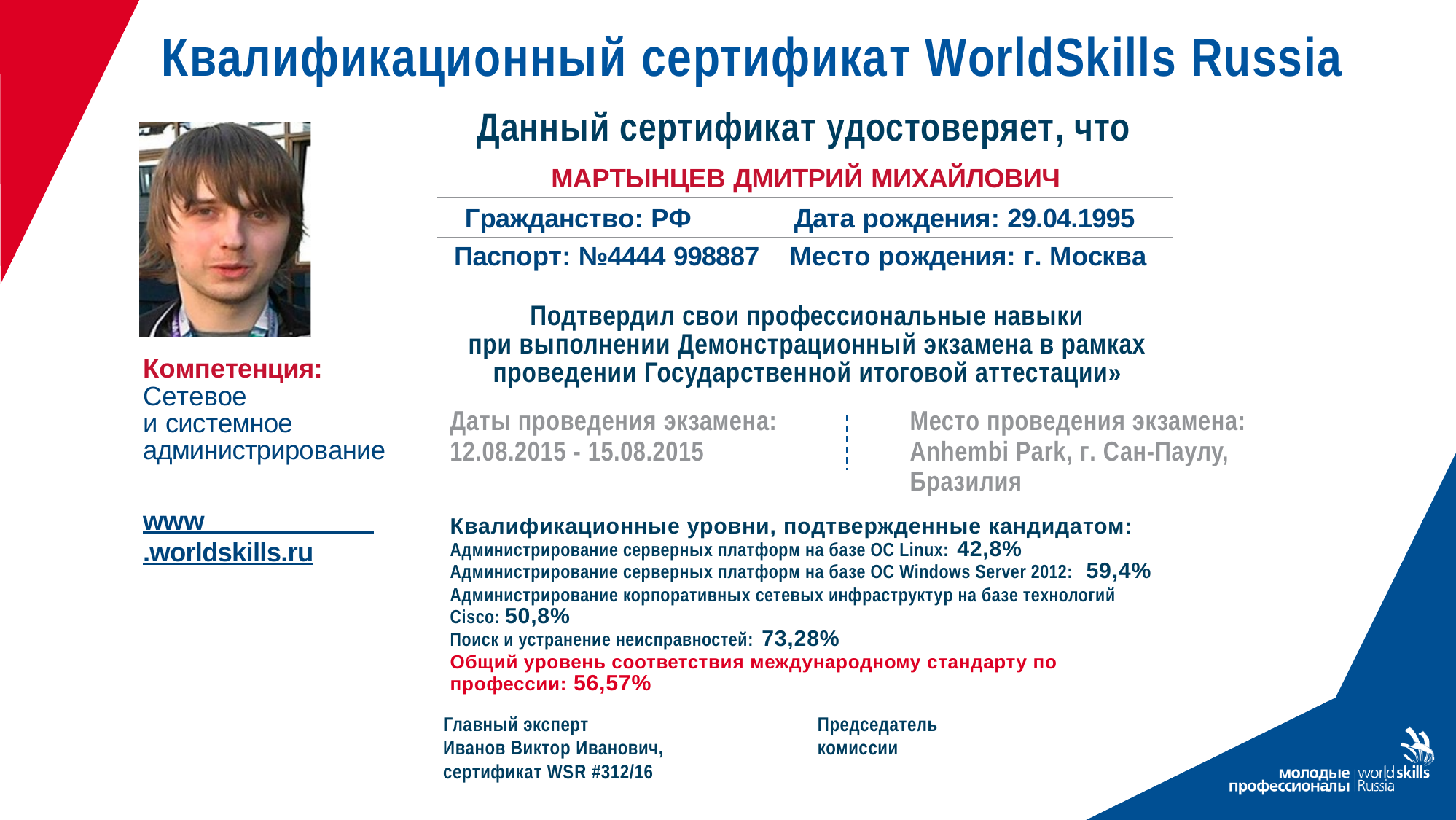

# Квалификационный сертификат WorldSkills Russia
Данный сертификат удостоверяет, что

МАРТЫНЦЕВ ДМИТРИЙ МИХАЙЛОВИЧ
Гражданство: РФ	Дата рождения: 29.04.1995 Паспорт: №4444 998887	 Место рождения: г. Москва

Подтвердил свои профессиональные навыки
при выполнении Демонстрационный экзамена в рамках проведении Государственной итоговой аттестации»
Компетенция:
Сетевое
и системное администрирование
Даты проведения экзамена: 12.08.2015 - 15.08.2015
Место проведения экзамена: Anhembi Park, г. Сан-Паулу, Бразилия

www.worldskills.ru
Квалификационные уровни, подтвержденные кандидатом: Администрирование серверных платформ на базе ОС Linux:  42,8% Администрирование серверных платформ на базе ОС Windows Server 2012:   59,4%
Администрирование корпоративных сетевых инфраструктур на базе технологий Cisco: 50,8%
Поиск и устранение неисправностей:  73,28%
Общий уровень соответствия международному стандарту по профессии: 56,57%

Председатель комиссии
Главный эксперт
Иванов Виктор Иванович, сертификат WSR #312/16